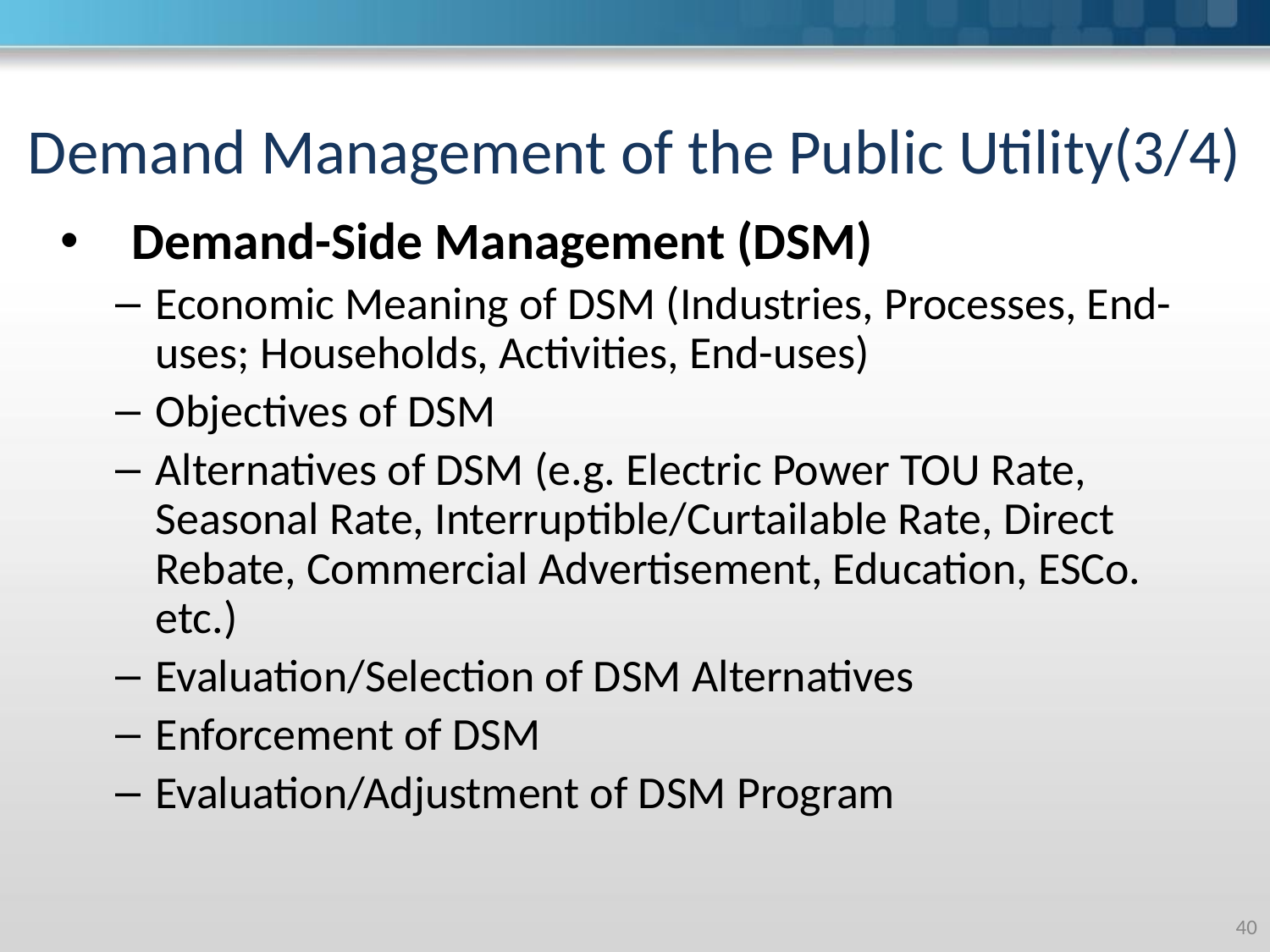

# Demand Management of the Public Utility(3/4)
Demand-Side Management (DSM)
Economic Meaning of DSM (Industries, Processes, End-uses; Households, Activities, End-uses)
Objectives of DSM
Alternatives of DSM (e.g. Electric Power TOU Rate, Seasonal Rate, Interruptible/Curtailable Rate, Direct Rebate, Commercial Advertisement, Education, ESCo. etc.)
Evaluation/Selection of DSM Alternatives
Enforcement of DSM
Evaluation/Adjustment of DSM Program

40